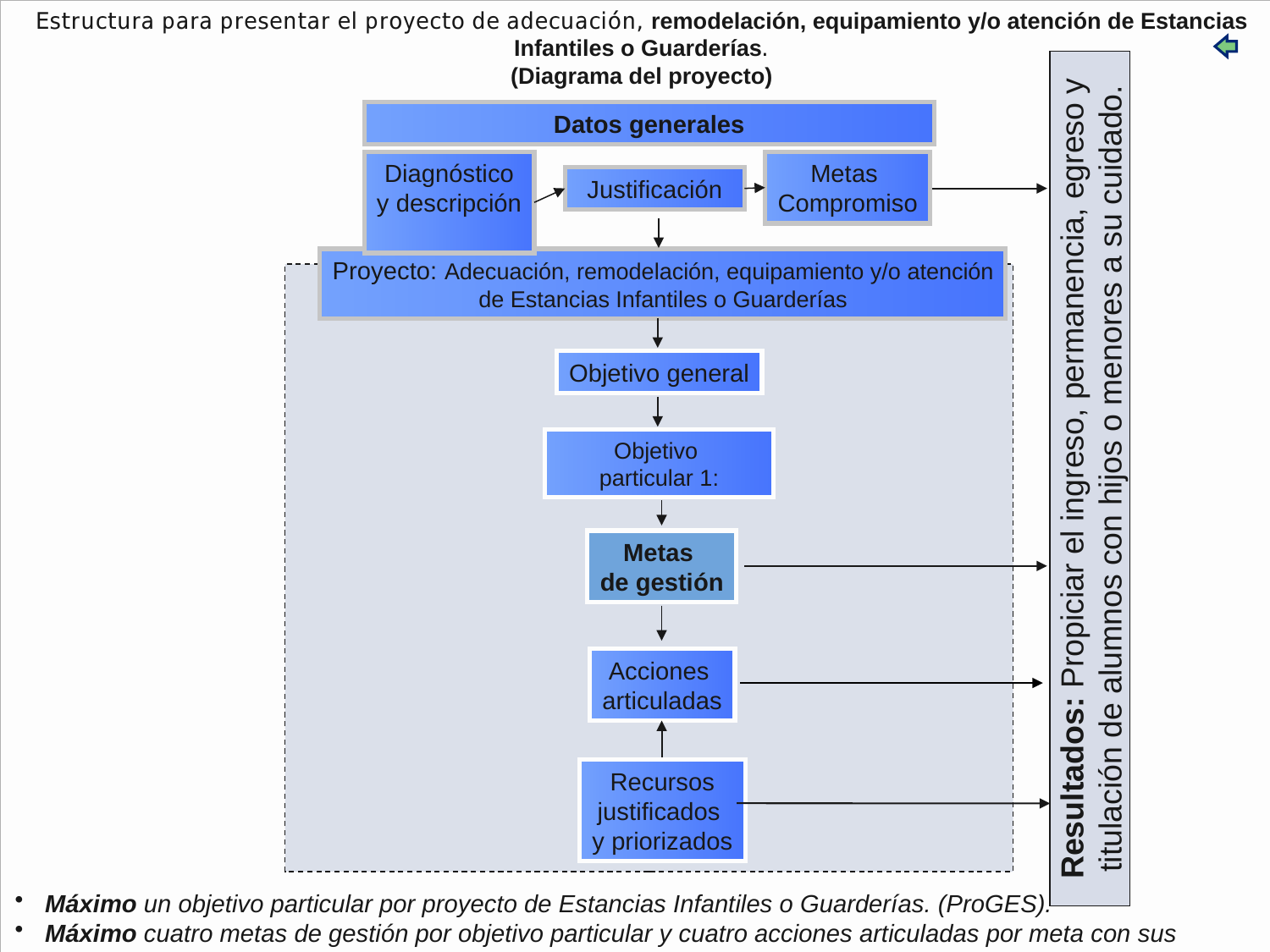

Estructura para presentar el proyecto de adecuación, remodelación, equipamiento y/o atención de Estancias Infantiles o Guarderías.
(Diagrama del proyecto)

Datos generales

Diagnóstico y descripción
Metas
Compromiso
Justificación
Proyecto: Adecuación, remodelación, equipamiento y/o atención
de Estancias Infantiles o Guarderías

Objetivo general
Objetivo
particular 1:

Resultados: Propiciar el ingreso, permanencia, egreso y titulación de alumnos con hijos o menores a su cuidado.
Metas
de gestión
Acciones
articuladas

Recursos
justificados
y priorizados

Máximo un objetivo particular por proyecto de Estancias Infantiles o Guarderías. (ProGES).
Máximo cuatro metas de gestión por objetivo particular y cuatro acciones articuladas por meta con sus recursos.